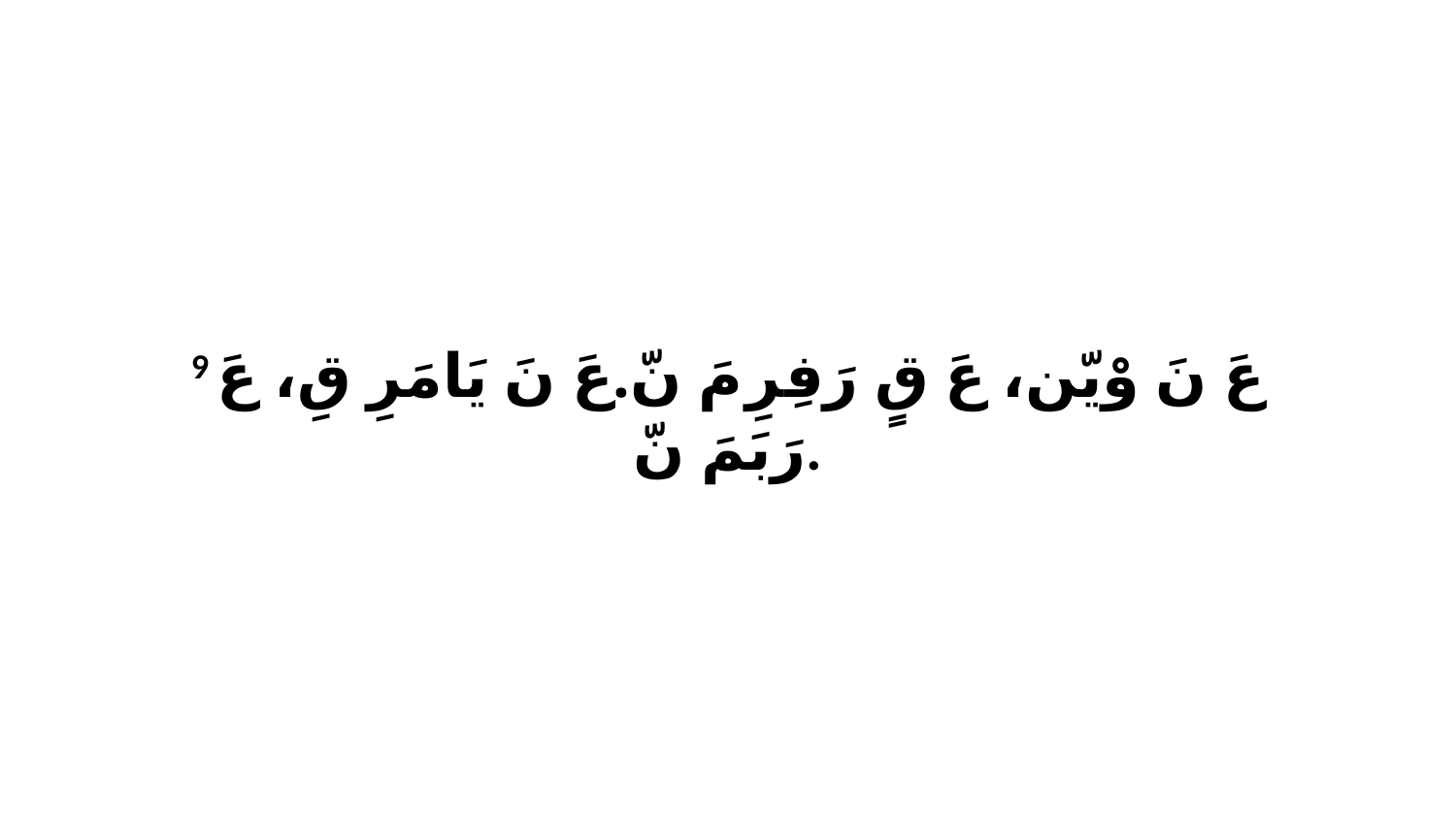

9 عَ نَ وْيّن، عَ قٍ رَفِرِ مَ نّ.عَ نَ يَامَرِ قِ، عَ رَبَمَ نّ.